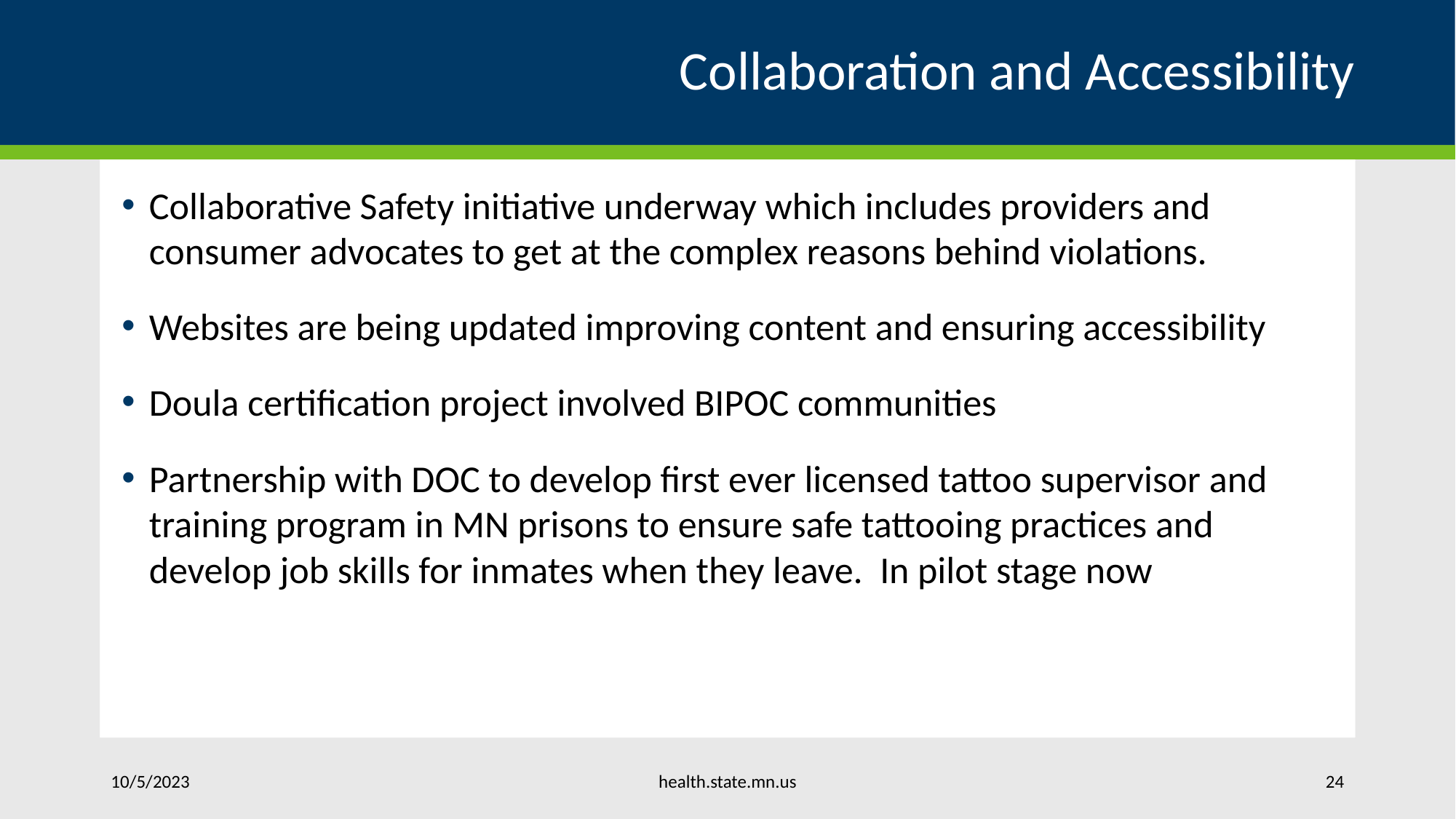

# Collaboration and Accessibility
Collaborative Safety initiative underway which includes providers and consumer advocates to get at the complex reasons behind violations.
Websites are being updated improving content and ensuring accessibility
Doula certification project involved BIPOC communities
Partnership with DOC to develop first ever licensed tattoo supervisor and training program in MN prisons to ensure safe tattooing practices and develop job skills for inmates when they leave.  In pilot stage now

health.state.mn.us
10/5/2023
24